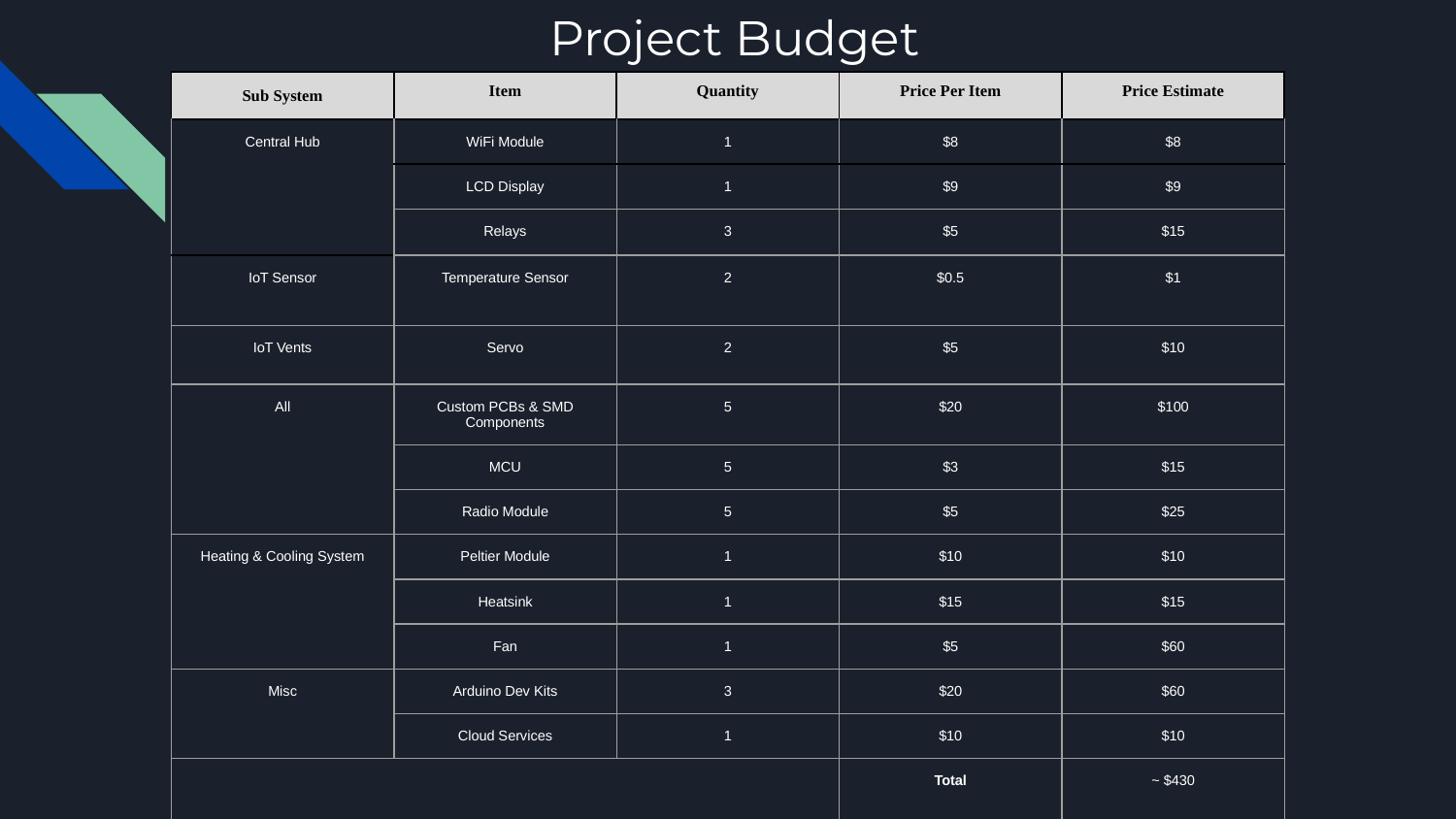

# Project Budget
| Sub System | Item | Quantity | Price Per Item | Price Estimate |
| --- | --- | --- | --- | --- |
| Central Hub | WiFi Module | 1 | $8 | $8 |
|  | LCD Display | 1 | $9 | $9 |
|  | Relays | 3 | $5 | $15 |
| IoT Sensor | Temperature Sensor | 2 | $0.5 | $1 |
| IoT Vents | Servo | 2 | $5 | $10 |
| All | Custom PCBs & SMD Components | 5 | $20 | $100 |
|  | MCU | 5 | $3 | $15 |
|  | Radio Module | 5 | $5 | $25 |
| Heating & Cooling System | Peltier Module | 1 | $10 | $10 |
|  | Heatsink | 1 | $15 | $15 |
|  | Fan | 1 | $5 | $60 |
| Misc | Arduino Dev Kits | 3 | $20 | $60 |
|  | Cloud Services | 1 | $10 | $10 |
|  |  |  | Total | ~ $430 |